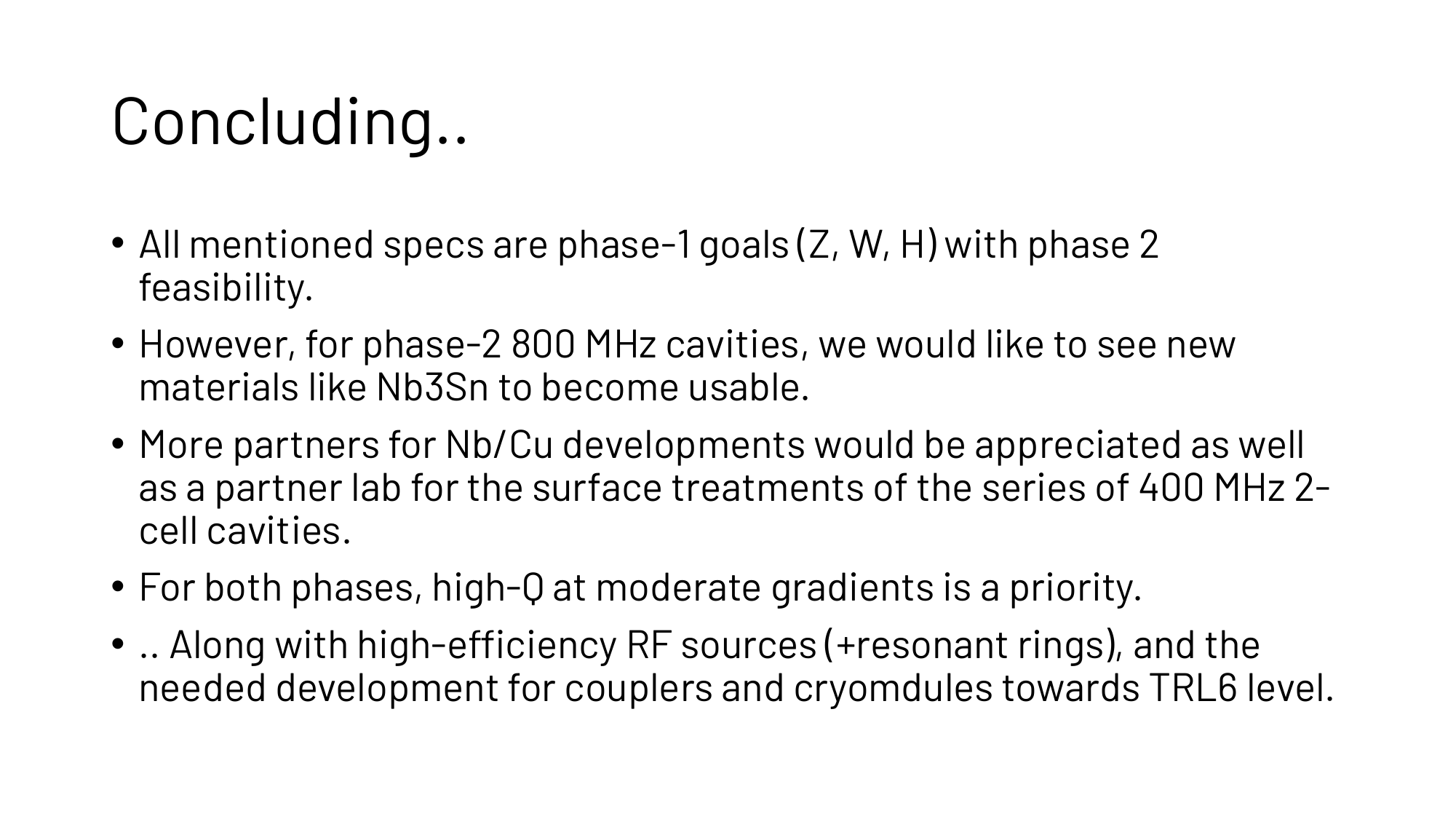

# Concluding..
All mentioned specs are phase-1 goals (Z, W, H) with phase 2 feasibility.
However, for phase-2 800 MHz cavities, we would like to see new materials like Nb3Sn to become usable.
More partners for Nb/Cu developments would be appreciated as well as a partner lab for the surface treatments of the series of 400 MHz 2-cell cavities.
For both phases, high-Q at moderate gradients is a priority.
.. Along with high-efficiency RF sources (+resonant rings), and the needed development for couplers and cryomdules towards TRL6 level.